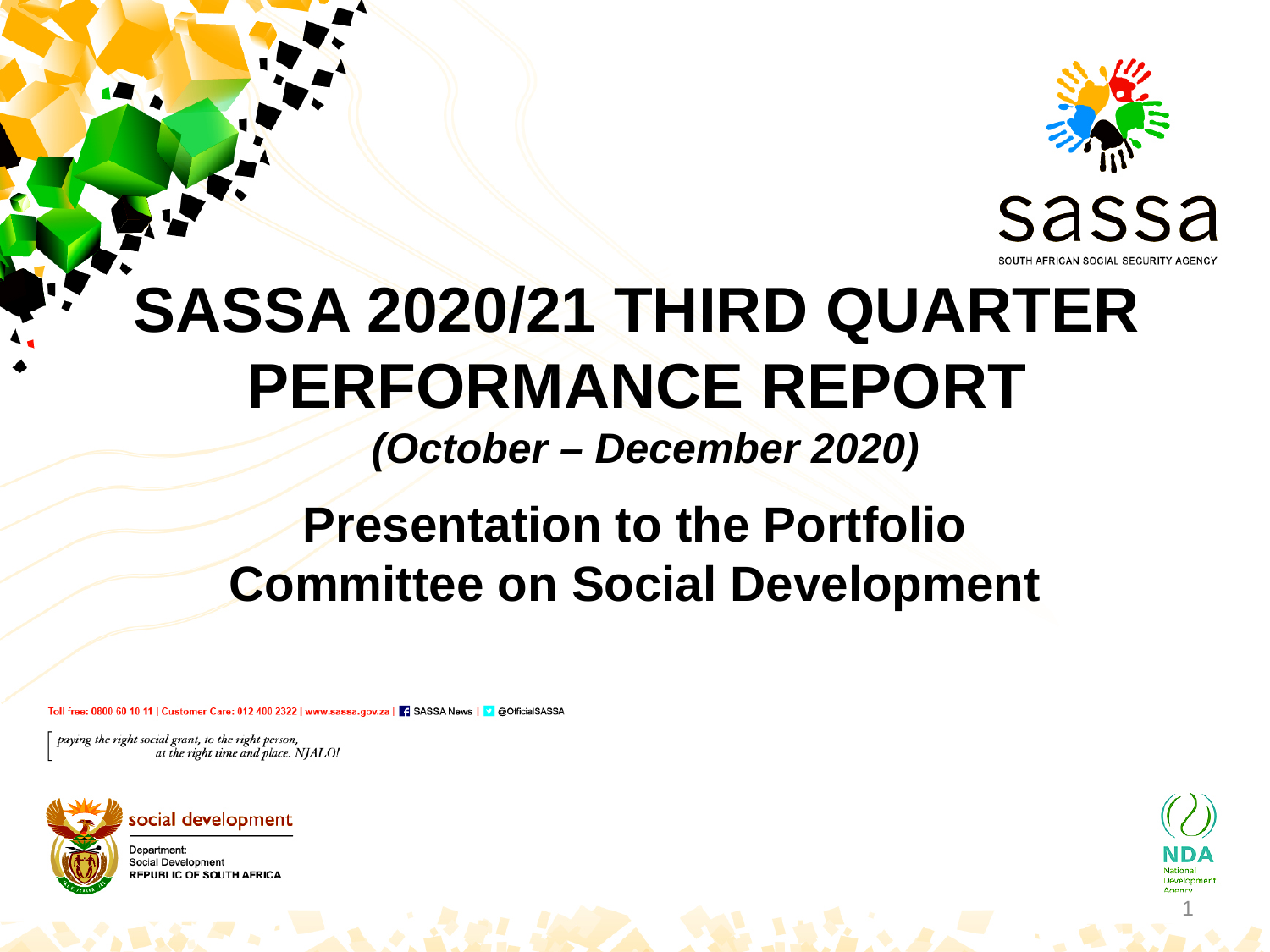

# SASSA 2020/21 THIRD QUARTER PERFORMANCE REPORT (October – December 2020)
Presentation to the Portfolio Committee on Social Development
1